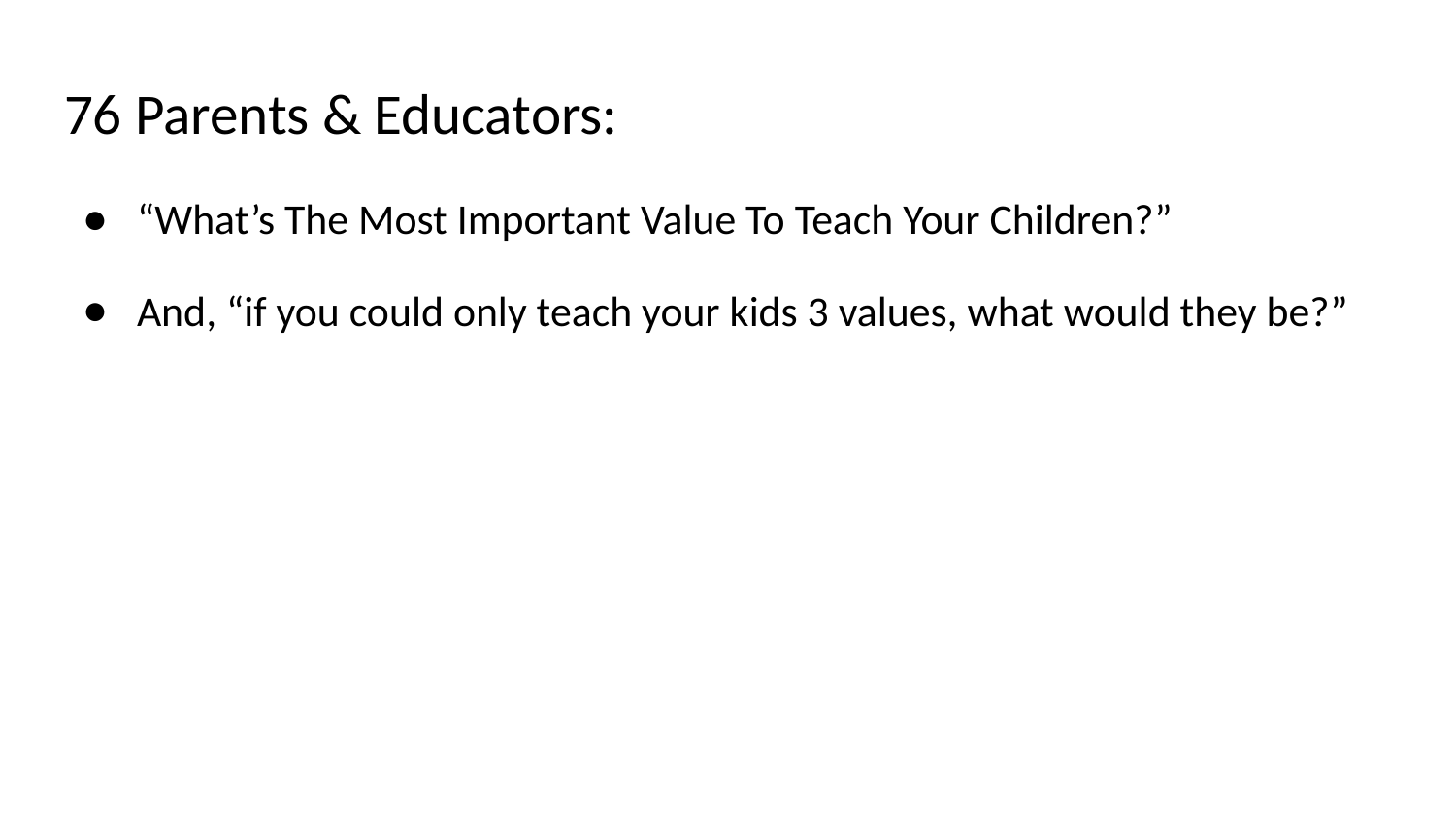

# 76 Parents & Educators:
“What’s The Most Important Value To Teach Your Children?”

And, “if you could only teach your kids 3 values, what would they be?”